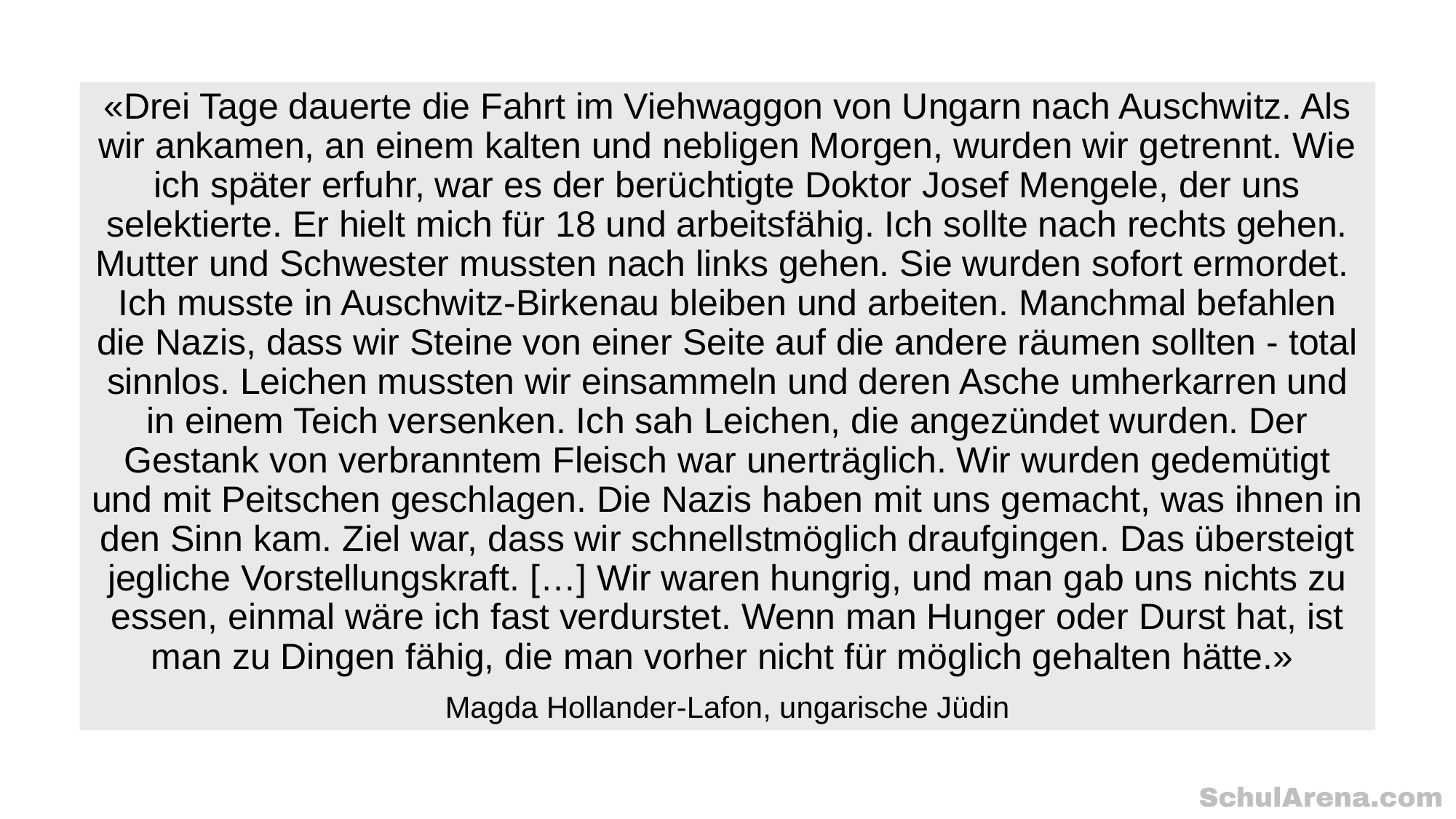

«Drei Tage dauerte die Fahrt im Viehwaggon von Ungarn nach Auschwitz. Als wir ankamen, an einem kalten und nebligen Morgen, wurden wir getrennt. Wie ich später erfuhr, war es der berüchtigte Doktor Josef Mengele, der uns selektierte. Er hielt mich für 18 und arbeitsfähig. Ich sollte nach rechts gehen. Mutter und Schwester mussten nach links gehen. Sie wurden sofort ermordet.
Ich musste in Auschwitz-Birkenau bleiben und arbeiten. Manchmal befahlen die Nazis, dass wir Steine von einer Seite auf die andere räumen sollten - total sinnlos. Leichen mussten wir einsammeln und deren Asche umherkarren und in einem Teich versenken. Ich sah Leichen, die angezündet wurden. Der Gestank von verbranntem Fleisch war unerträglich. Wir wurden gedemütigt und mit Peitschen geschlagen. Die Nazis haben mit uns gemacht, was ihnen in den Sinn kam. Ziel war, dass wir schnellstmöglich draufgingen. Das übersteigt jegliche Vorstellungskraft. […] Wir waren hungrig, und man gab uns nichts zu essen, einmal wäre ich fast verdurstet. Wenn man Hunger oder Durst hat, ist man zu Dingen fähig, die man vorher nicht für möglich gehalten hätte.»
Magda Hollander-Lafon, ungarische Jüdin
SchulArena.com